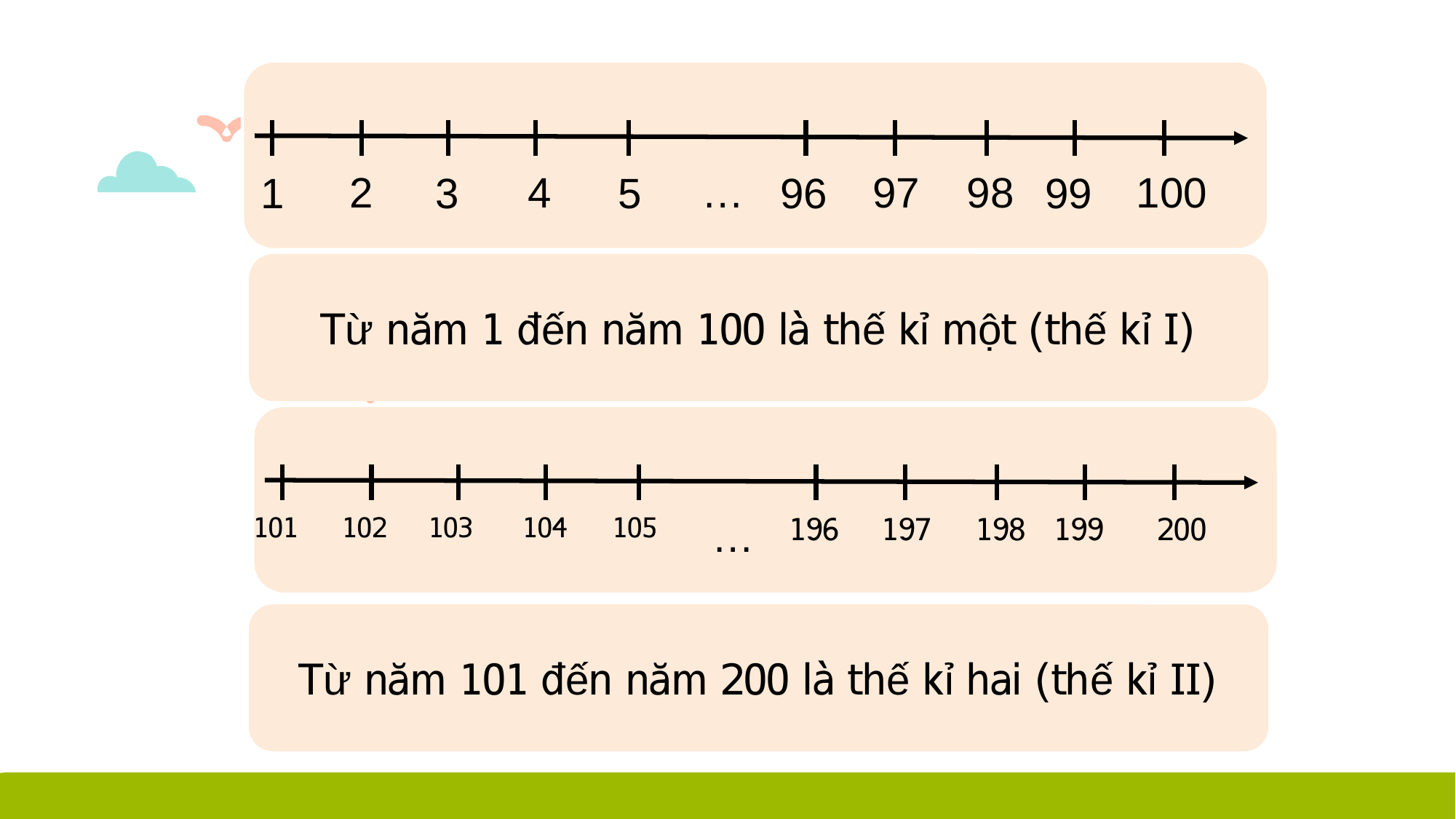

4
…
2
97
98
100
1
3
5
96
99

Từ năm 1 đến năm 100 là thế kỉ một (thế kỉ I)

104
…
102
197
198
200
196
101
103
105
199
Từ năm 101 đến năm 200 là thế kỉ hai (thế kỉ II)